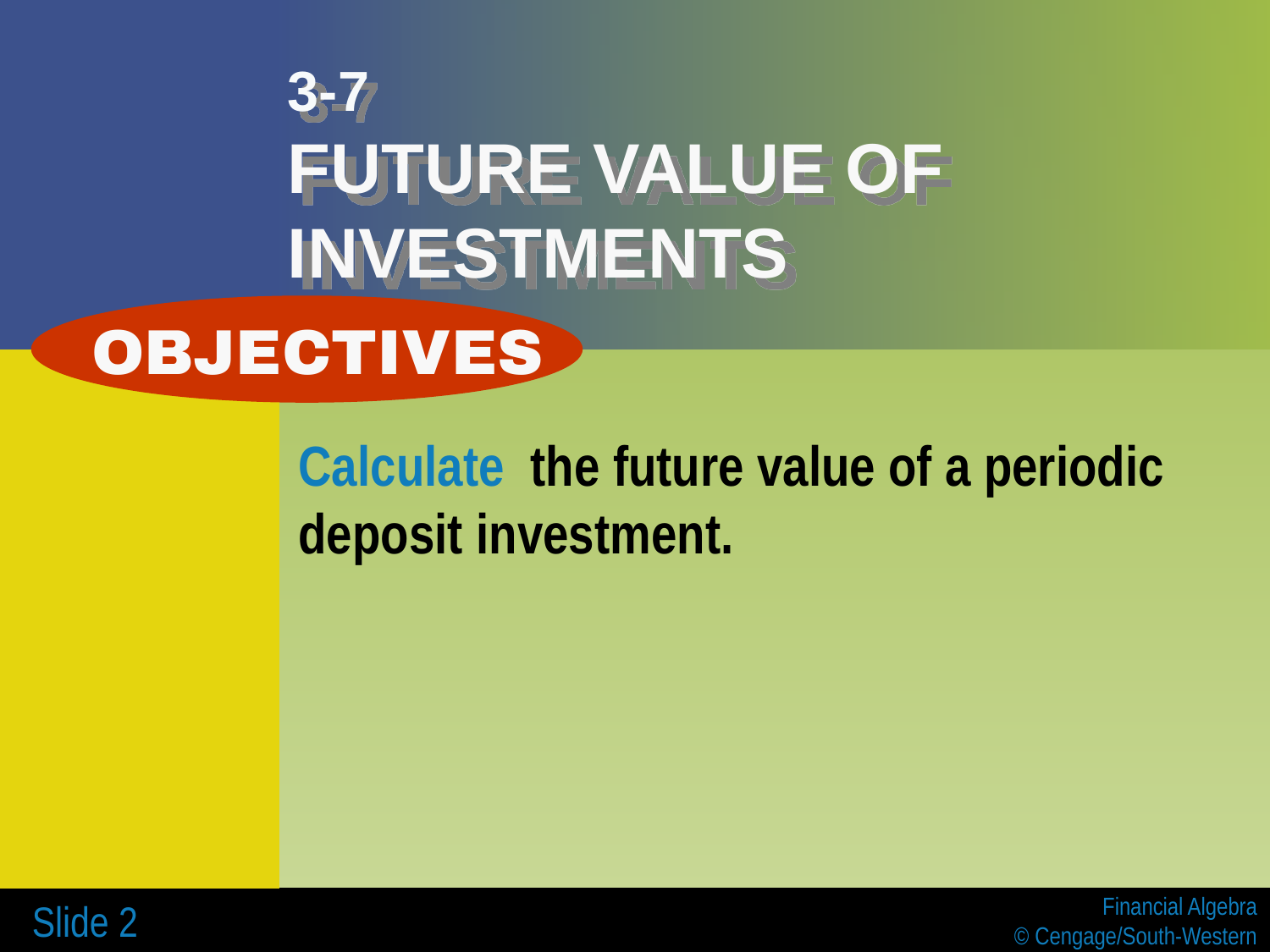

# 3-7 FUTURE VALUE OF INVESTMENTS
 OBJECTIVES
	Calculate  the future value of a periodic deposit investment.

  Slide 2